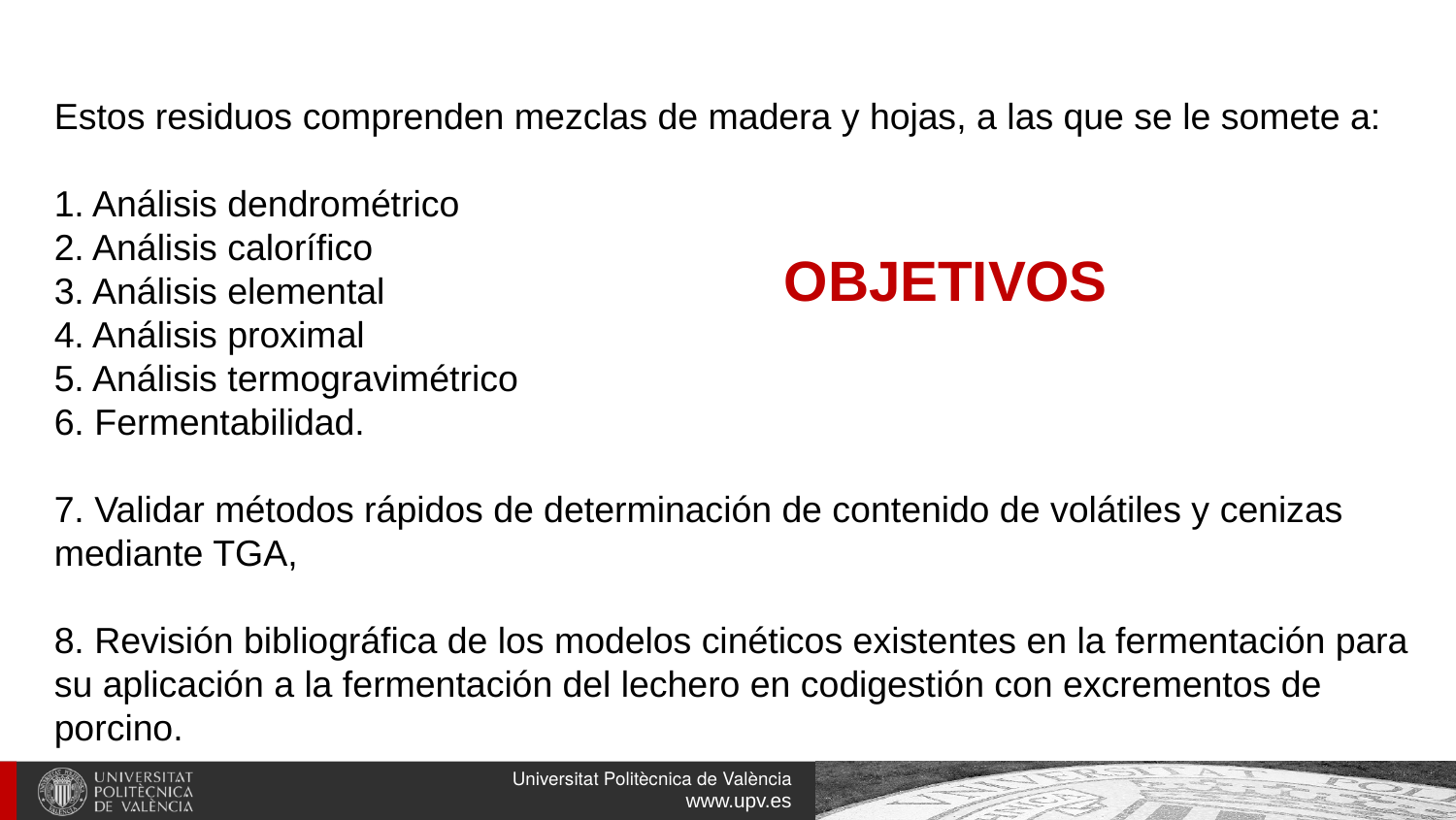

Estos residuos comprenden mezclas de madera y hojas, a las que se le somete a:

1. Análisis dendrométrico
2. Análisis calorífico
3. Análisis elemental
4. Análisis proximal
5. Análisis termogravimétrico
6. Fermentabilidad.

7. Validar métodos rápidos de determinación de contenido de volátiles y cenizas mediante TGA,

8. Revisión bibliográfica de los modelos cinéticos existentes en la fermentación para su aplicación a la fermentación del lechero en codigestión con excrementos de porcino.

OBJETIVOS